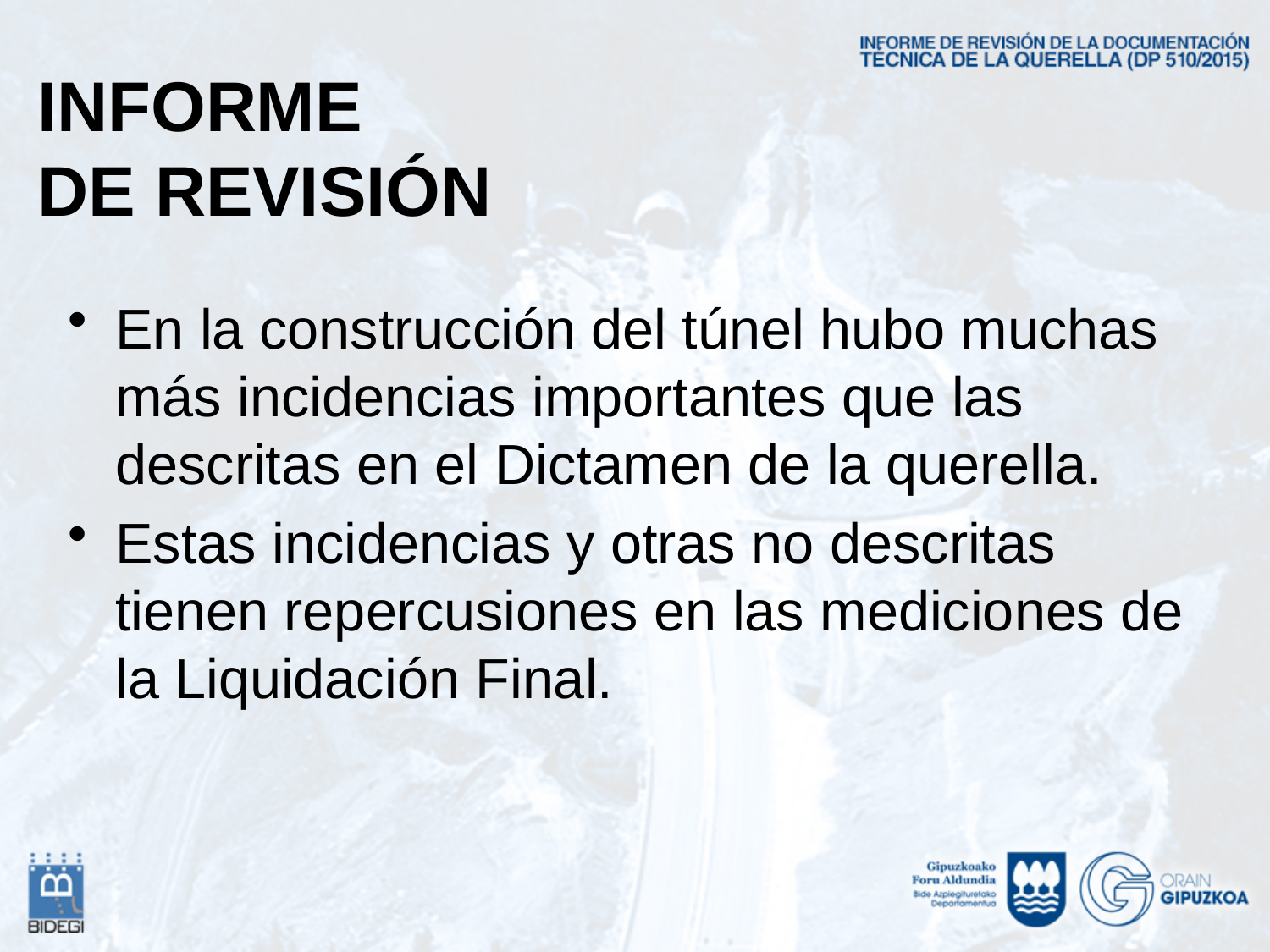

INFORME
DE REVISIÓN
En la construcción del túnel hubo muchas más incidencias importantes que las  descritas en el Dictamen de la querella.
Estas incidencias y otras no descritas tienen repercusiones en las mediciones de la Liquidación Final.